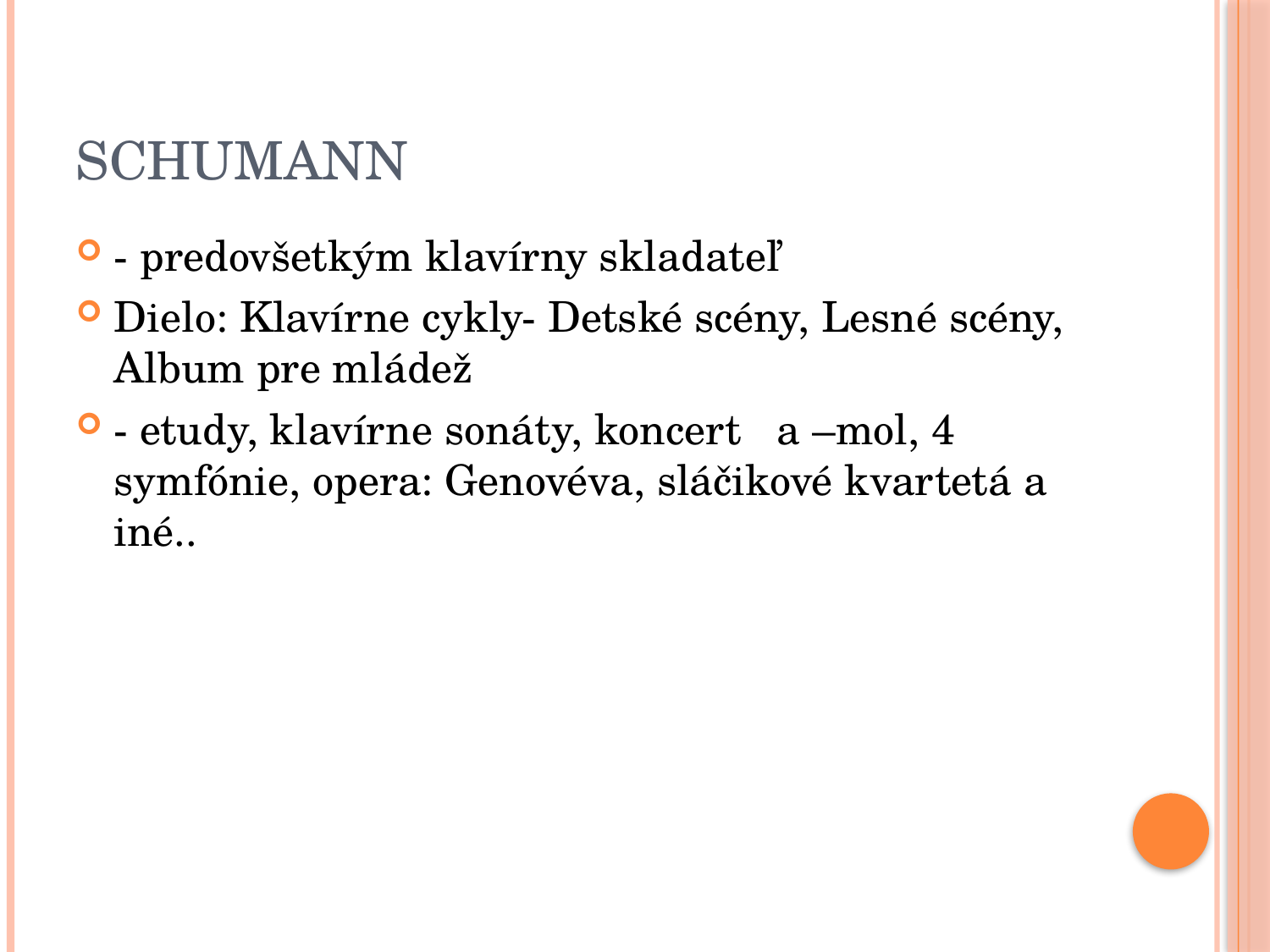

# schumann
- predovšetkým klavírny skladateľ
Dielo: Klavírne cykly- Detské scény, Lesné scény, Album pre mládež
- etudy, klavírne sonáty, koncert   a –mol, 4 symfónie, opera: Genovéva, sláčikové kvartetá a iné..